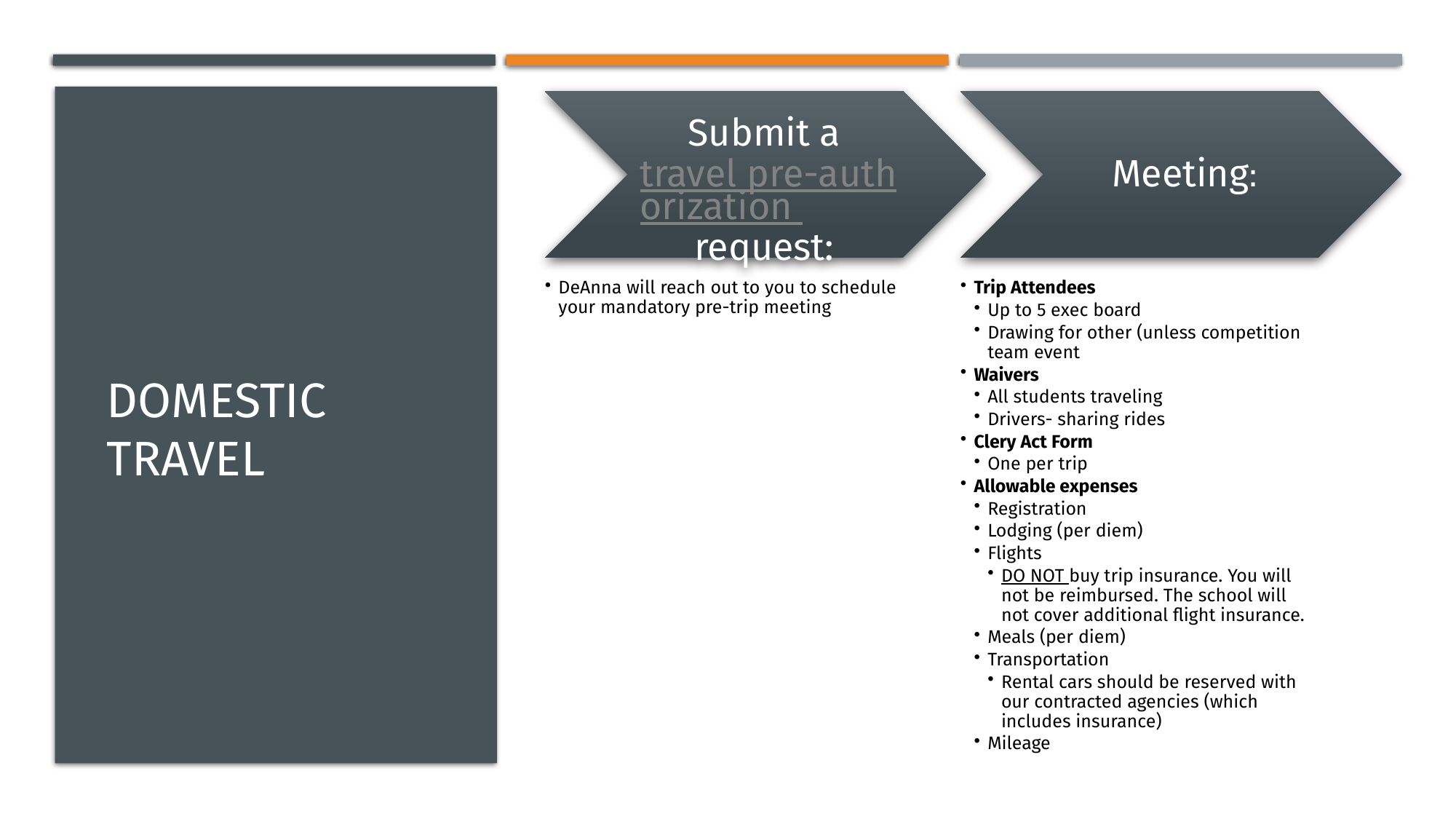

Submit a travel pre-authorization request:
DeAnna will reach out to you to schedule your mandatory pre-trip meeting
Meeting:
Trip Attendees
Up to 5 exec board
Drawing for other (unless competition team event
Waivers
All students traveling
Drivers- sharing rides
Clery Act Form
One per trip
Allowable expenses
Registration
Lodging (per diem)
Flights
DO NOT buy trip insurance. You will not be reimbursed. The school will not cover additional flight insurance.
Meals (per diem)
Transportation
Rental cars should be reserved with our contracted agencies (which includes insurance)
Mileage
# Domestic Travel